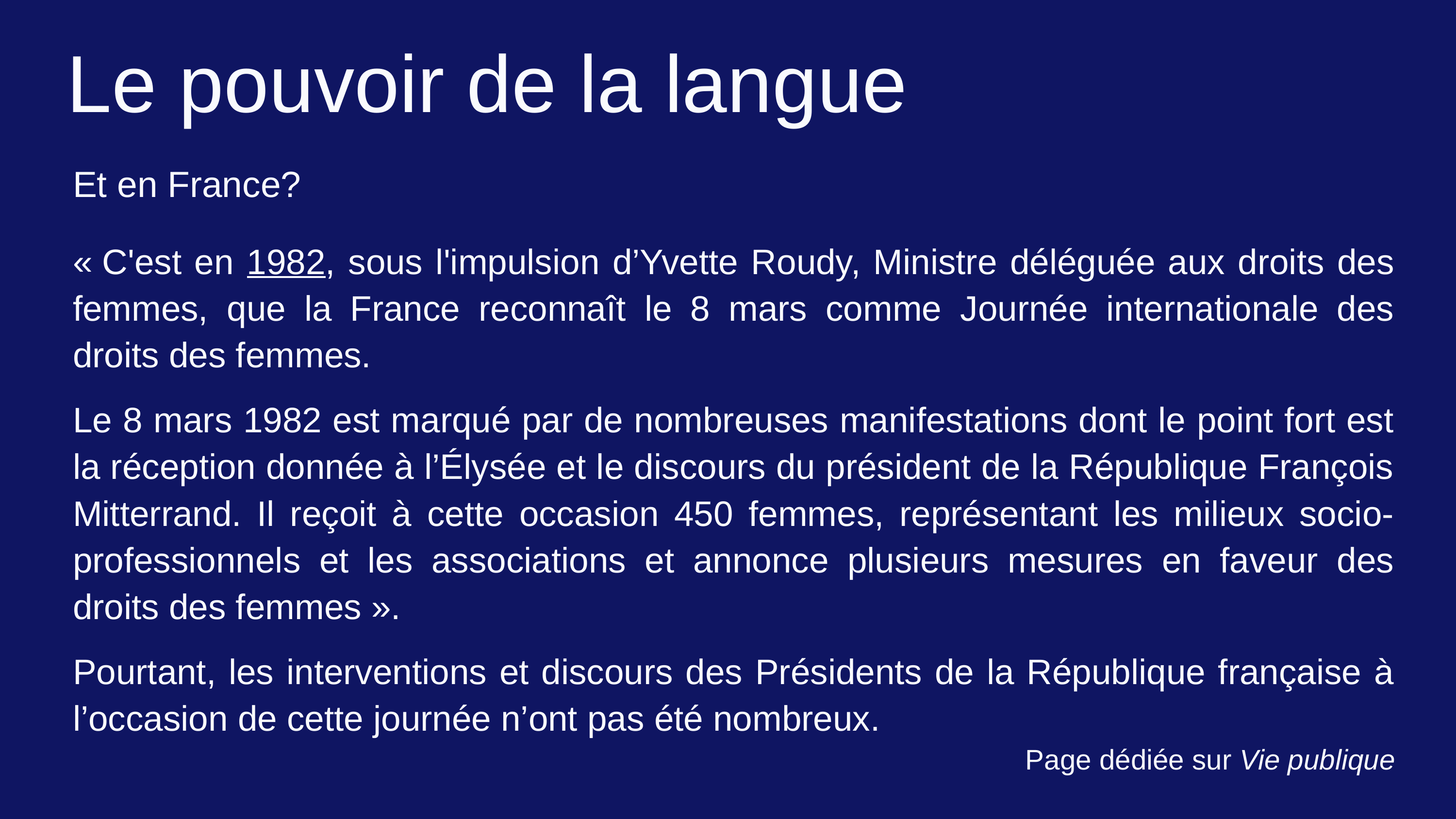

Le pouvoir de la langue
Et en France?
« C'est en 1982, sous l'impulsion d’Yvette Roudy, Ministre déléguée aux droits des femmes, que la France reconnaît le 8 mars comme Journée internationale des droits des femmes.
Le 8 mars 1982 est marqué par de nombreuses manifestations dont le point fort est la réception donnée à l’Élysée et le discours du président de la République François Mitterrand. Il reçoit à cette occasion 450 femmes, représentant les milieux socio-professionnels et les associations et annonce plusieurs mesures en faveur des droits des femmes ».
Pourtant, les interventions et discours des Présidents de la République française à l’occasion de cette journée n’ont pas été nombreux.
Page dédiée sur Vie publique